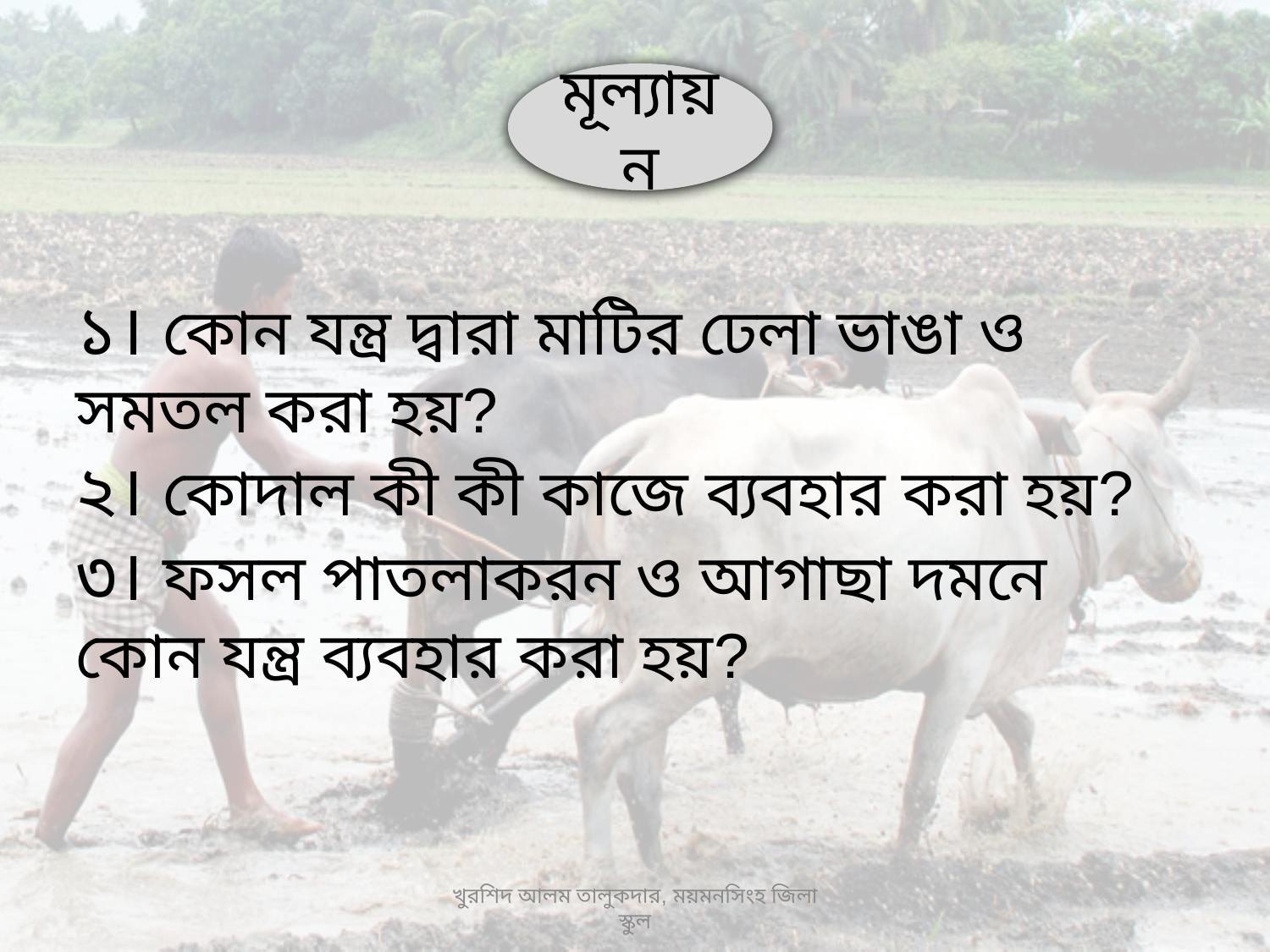

মূল্যায়ন
১। কোন যন্ত্র দ্বারা মাটির ঢেলা ভাঙা ও সমতল করা হয়?
২। কোদাল কী কী কাজে ব্যবহার করা হয়?
৩। ফসল পাতলাকরন ও আগাছা দমনে কোন যন্ত্র ব্যবহার করা হয়?
খুরশিদ আলম তালুকদার, ময়মনসিংহ জিলা স্কুল